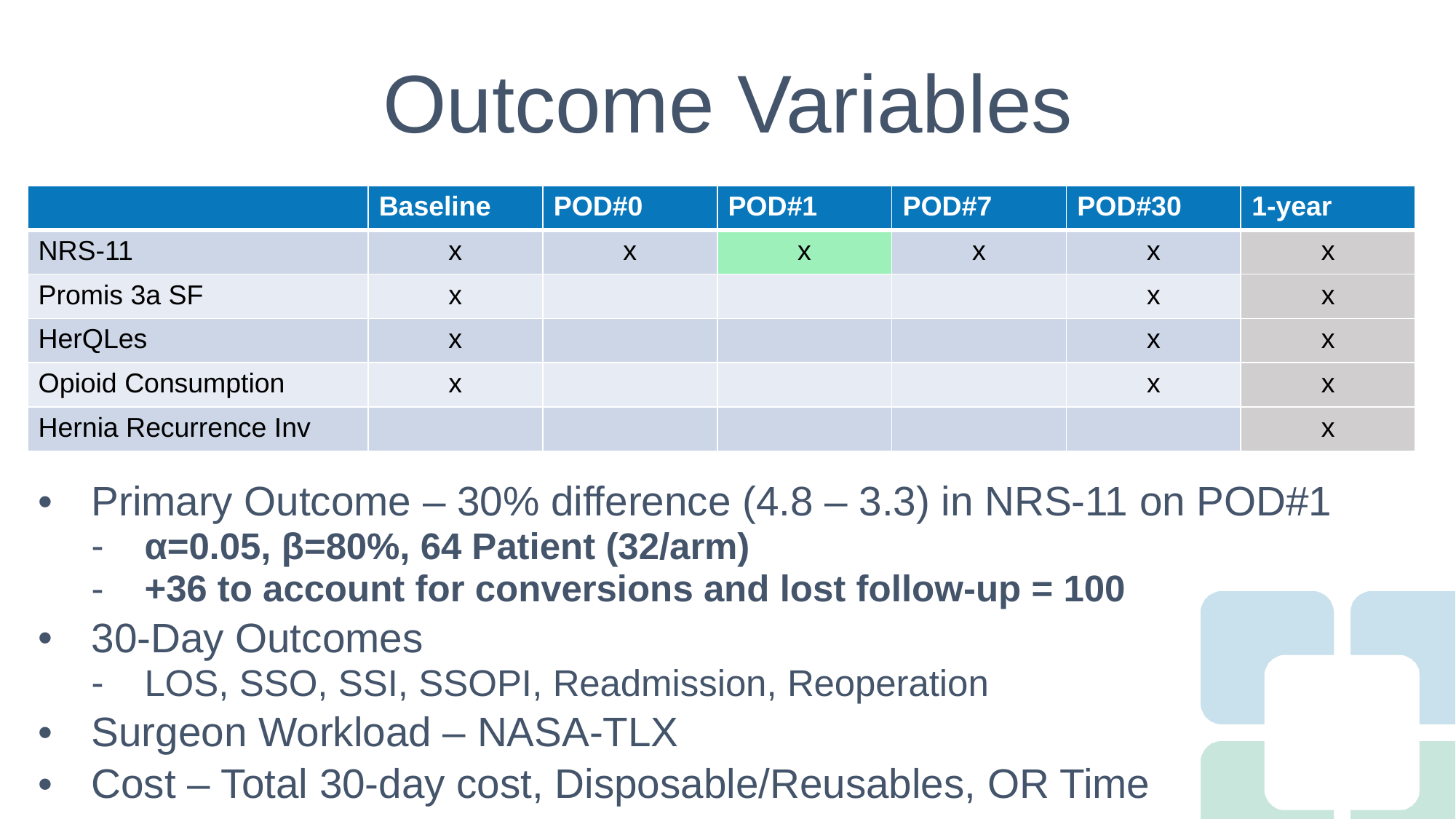

# Outcome Variables
|  | Baseline | POD#0 | POD#1 | POD#7 | POD#30 | 1-year |
| --- | --- | --- | --- | --- | --- | --- |
| NRS-11 | x | x | x | x | x | x |
| Promis 3a SF | x |  |  |  | x | x |
| HerQLes | x |  |  |  | x | x |
| Opioid Consumption | x |  |  |  | x | x |
| Hernia Recurrence Inv |  |  |  |  |  | x |
Primary Outcome – 30% difference (4.8 – 3.3) in NRS-11 on POD#1
α=0.05, β=80%, 64 Patient (32/arm)
+36 to account for conversions and lost follow-up = 100
30-Day Outcomes
LOS, SSO, SSI, SSOPI, Readmission, Reoperation
Surgeon Workload – NASA-TLX
Cost – Total 30-day cost, Disposable/Reusables, OR Time